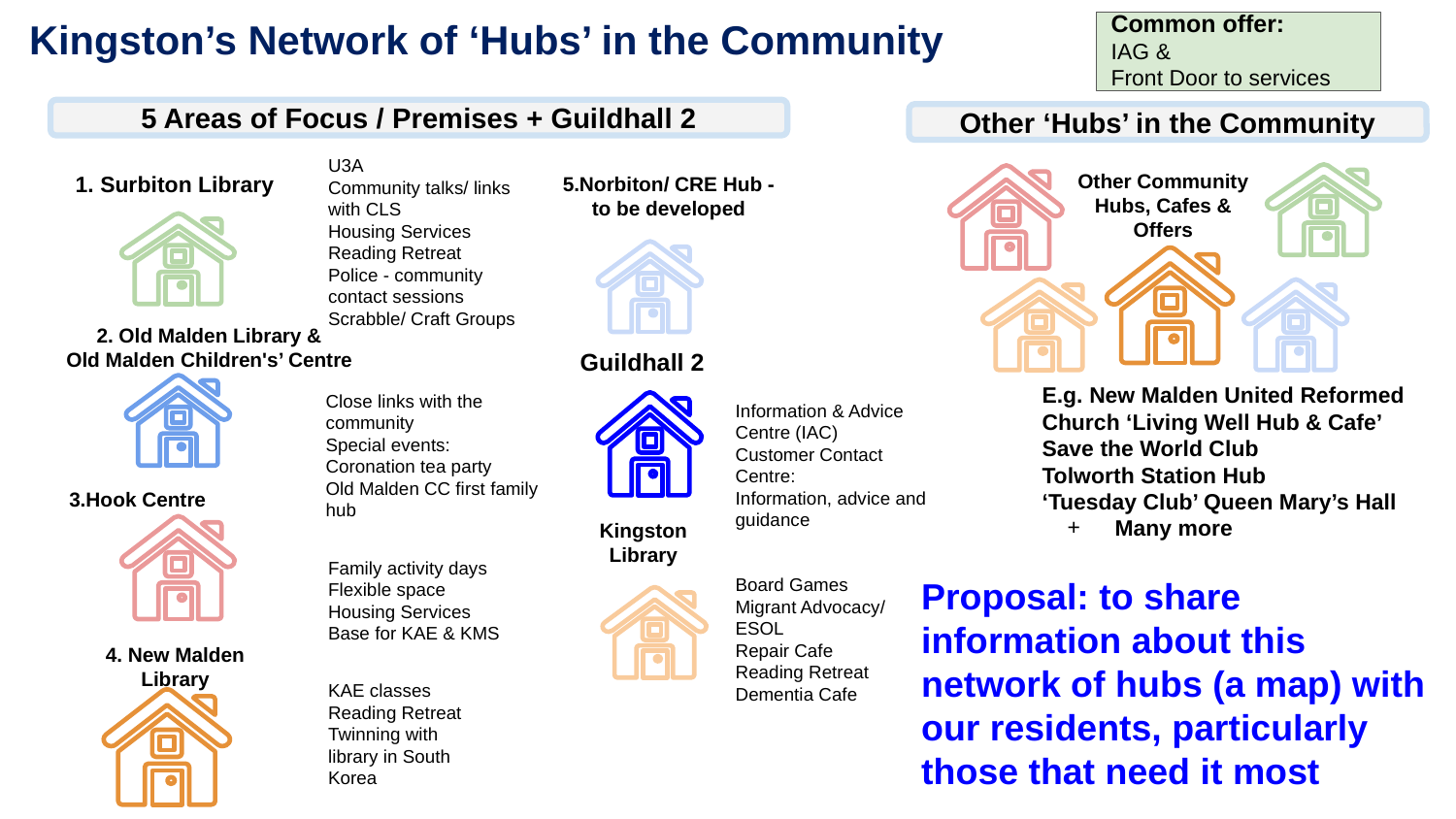

Kingston’s Network of ‘Hubs’ in the Community

Common offer:
IAG &
Front Door to services

5 Areas of Focus / Premises + Guildhall 2
Other ‘Hubs’ in the Community
U3A
Community talks/ links with CLS
Housing Services
Reading Retreat
Police - community contact sessions
Scrabble/ Craft Groups
1. Surbiton Library
5.Norbiton/ CRE Hub - to be developed

Other Community Hubs, Cafes & Offers

2. Old Malden Library &
Old Malden Children's’ Centre
Guildhall 2
E.g. New Malden United Reformed Church ‘Living Well Hub & Cafe’
Save the World Club
Tolworth Station Hub
‘Tuesday Club’ Queen Mary’s Hall
Many more

Close links with the community
Special events: Coronation tea party
Old Malden CC first family hub
Information & Advice Centre (IAC)
Customer Contact Centre:
Information, advice and guidance

3.Hook Centre
Kingston Library

Family activity days
Flexible space
Housing Services
Base for KAE & KMS
Board Games
Migrant Advocacy/ ESOL
Repair Cafe
Reading Retreat
Dementia Cafe
Proposal: to share information about this network of hubs (a map) with our residents, particularly those that need it most

4. New Malden Library
KAE classes
Reading Retreat
Twinning with library in South Korea